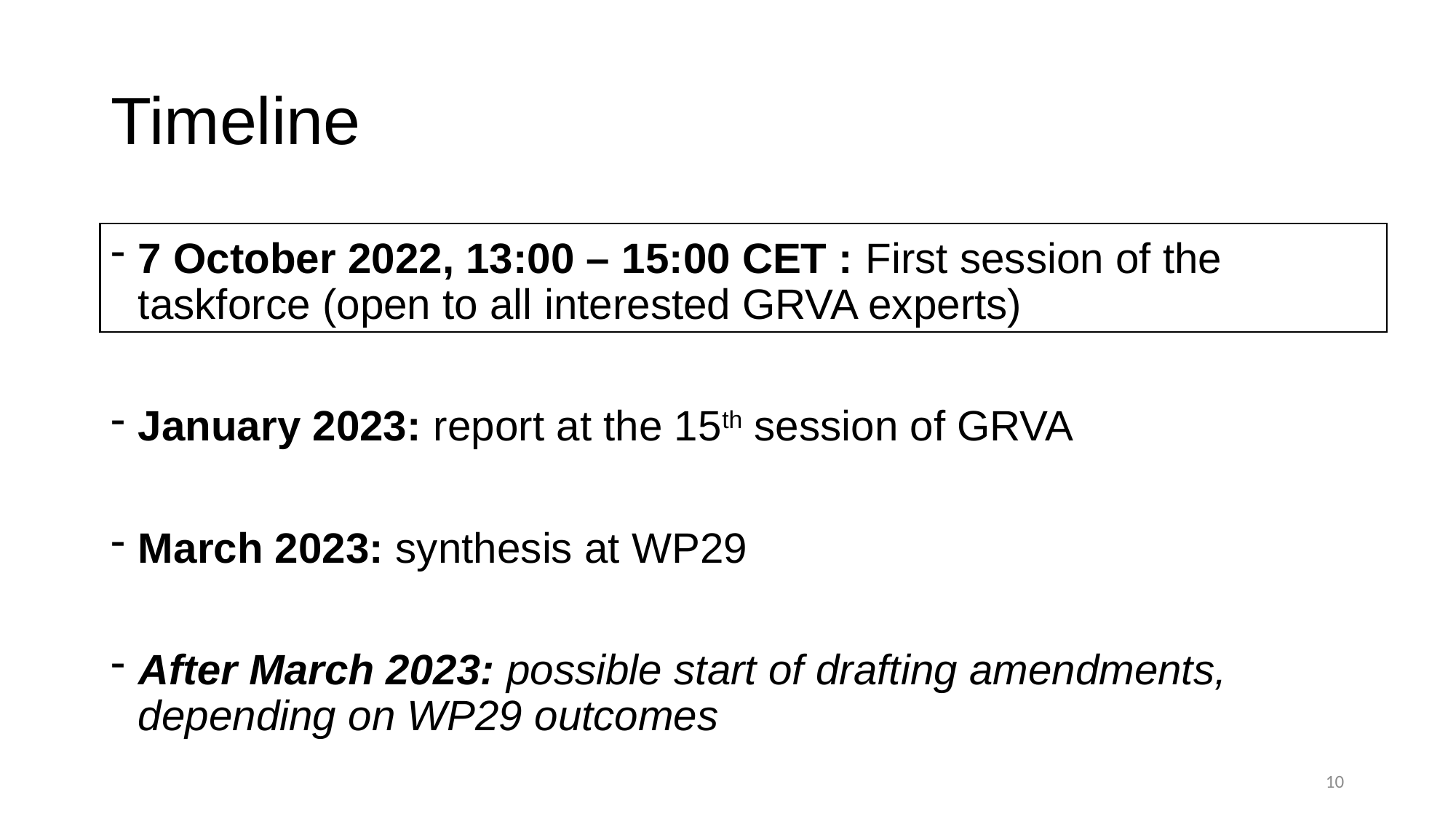

# Timeline

7 October 2022, 13:00 – 15:00 CET : First session of the taskforce (open to all interested GRVA experts)

January 2023: report at the 15th session of GRVA

March 2023: synthesis at WP29

After March 2023: possible start of drafting amendments, depending on WP29 outcomes
10